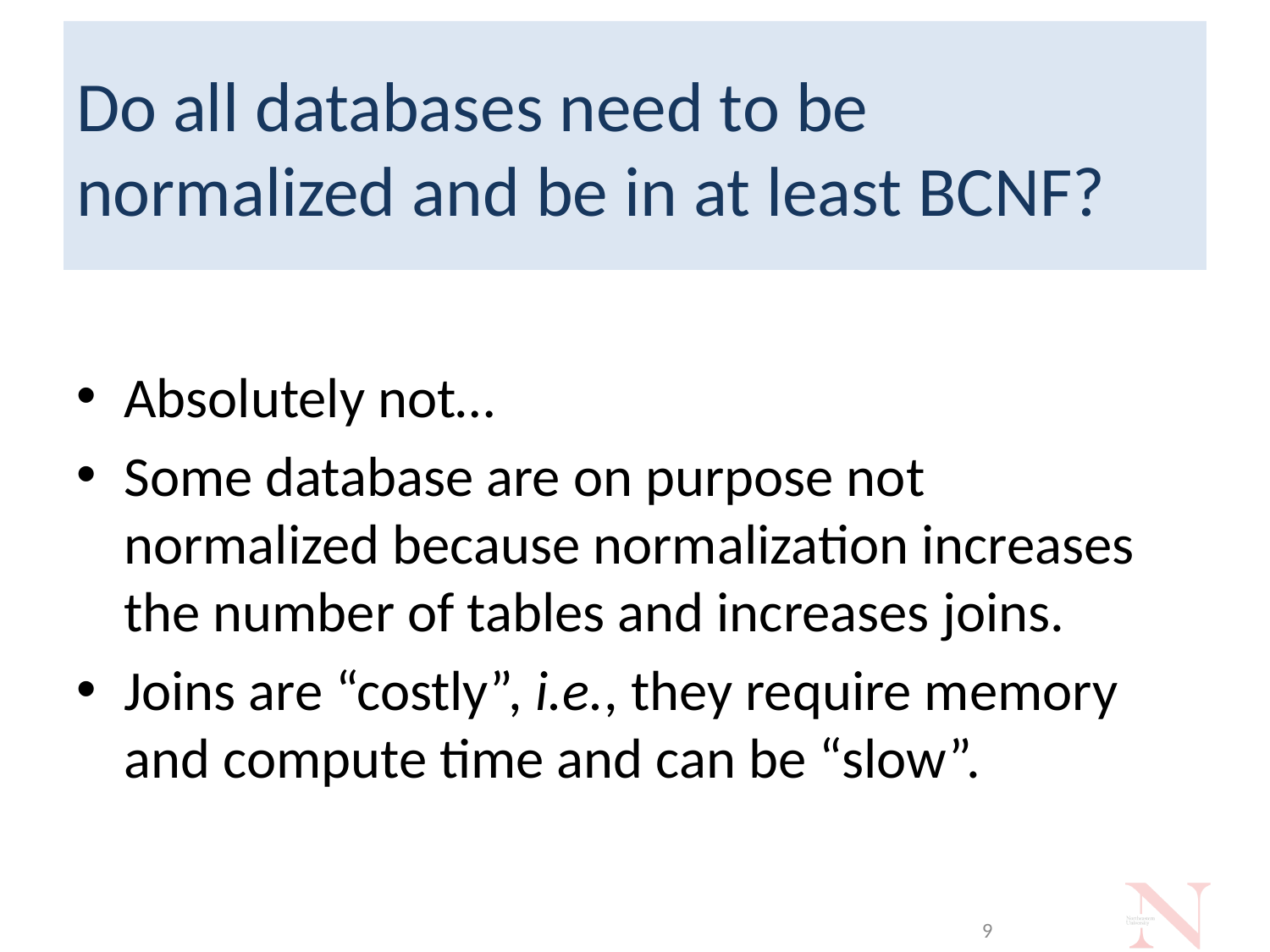

# Do all databases need to be normalized and be in at least BCNF?
Absolutely not…
Some database are on purpose not normalized because normalization increases the number of tables and increases joins.
Joins are “costly”, i.e., they require memory and compute time and can be “slow”.
9